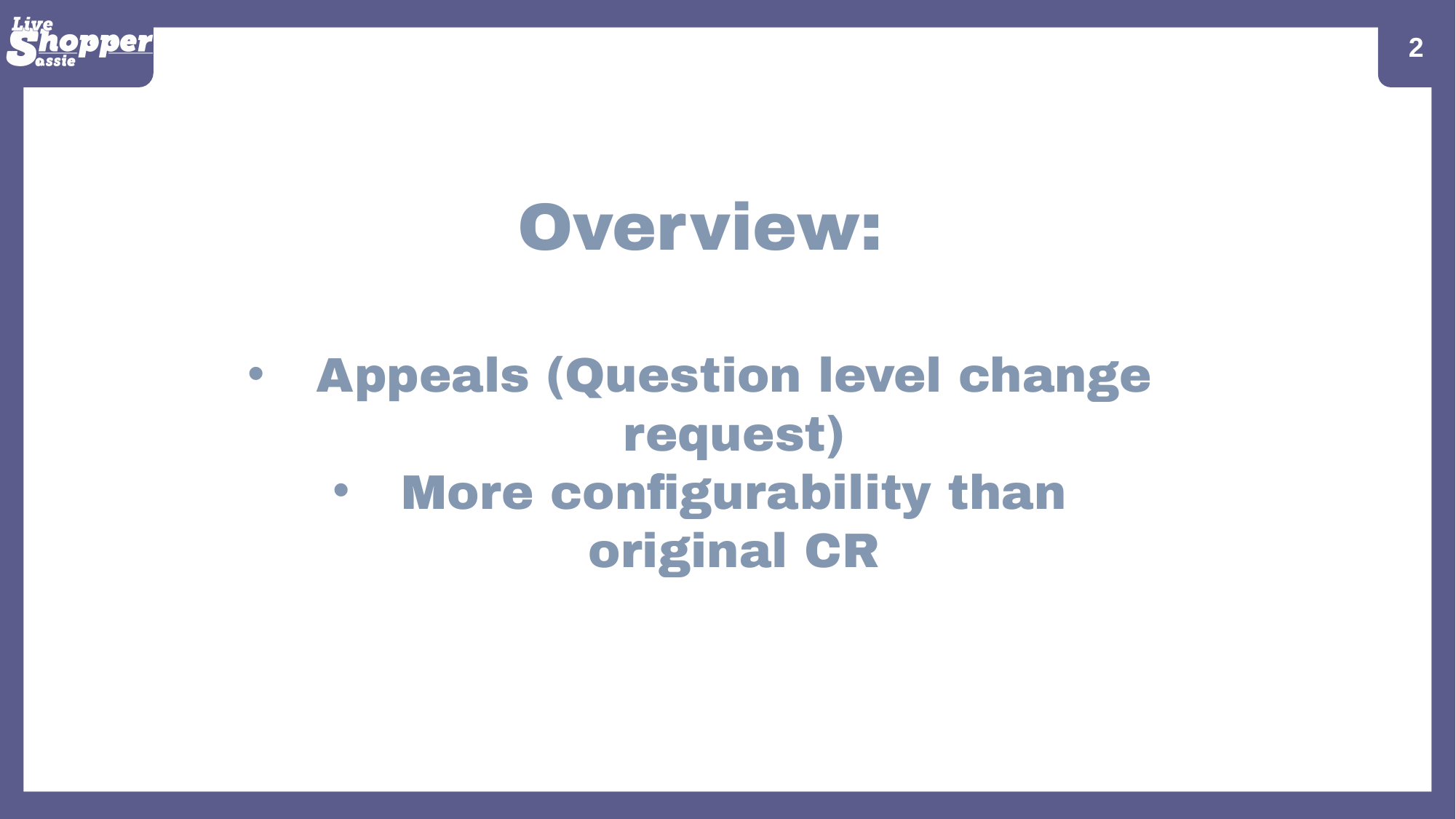

2
Overview:

Appeals (Question level change request)
More configurability than original CR